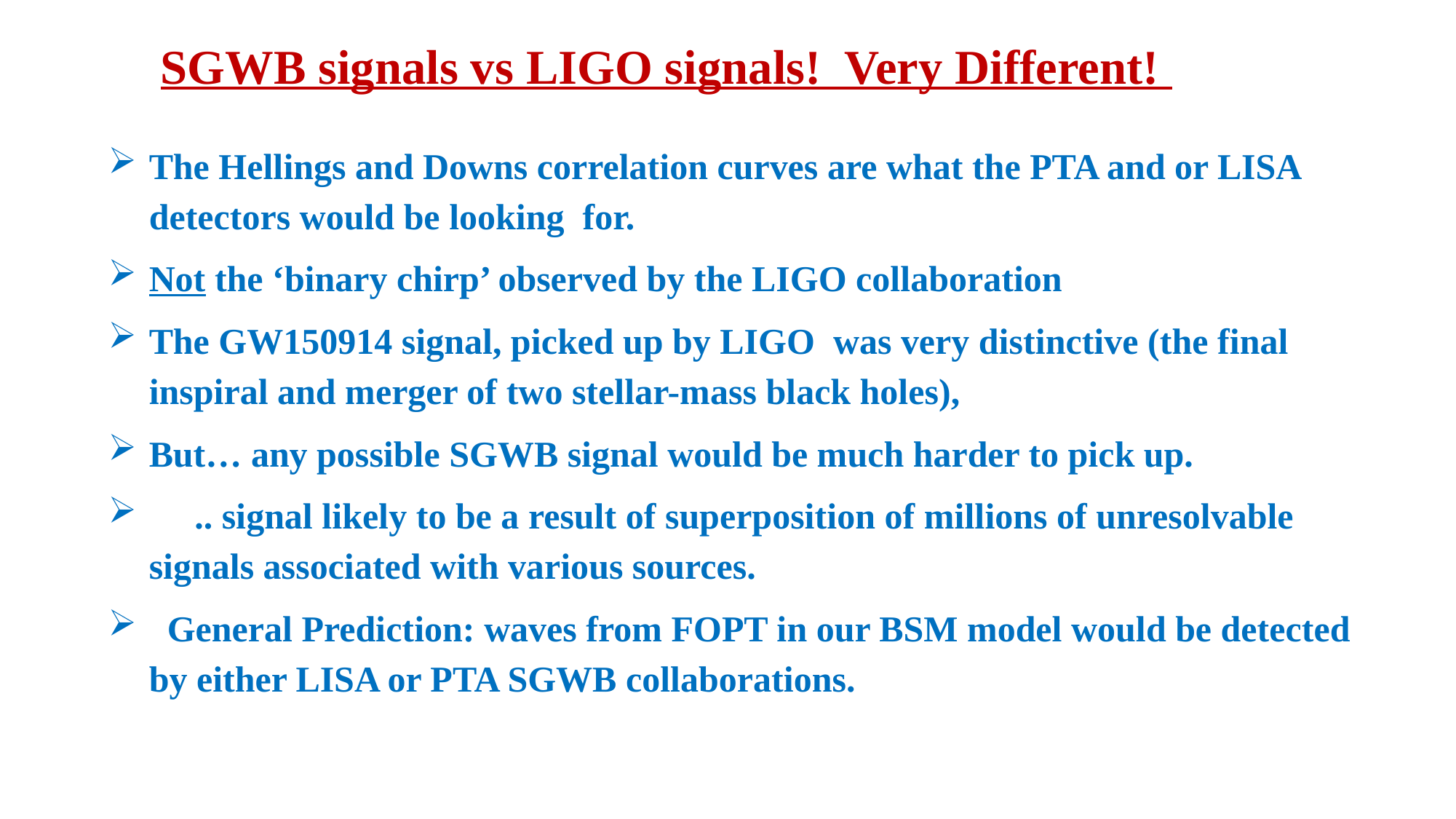

SGWB signals vs LIGO signals!  Very Different!
The Hellings and Downs correlation curves are what the PTA and or LISA detectors would be looking  for.
Not the ‘binary chirp’ observed by the LIGO collaboration
The GW150914 signal, picked up by LIGO  was very distinctive (the final inspiral and merger of two stellar-mass black holes),
But… any possible SGWB signal would be much harder to pick up.
     .. signal likely to be a result of superposition of millions of unresolvable signals associated with various sources.
  General Prediction: waves from FOPT in our BSM model would be detected by either LISA or PTA SGWB collaborations.